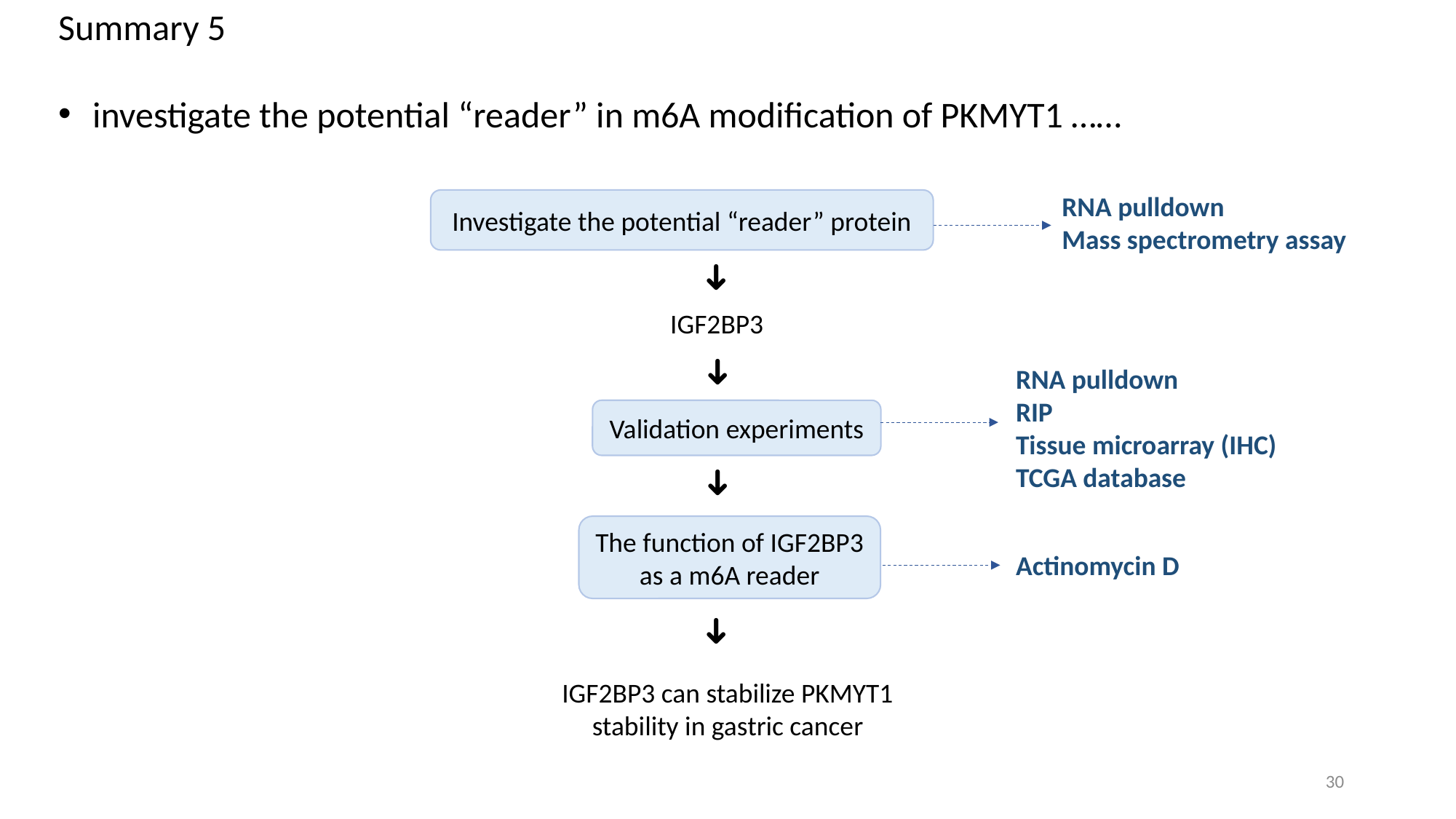

Summary 5

investigate the potential “reader” in m6A modification of PKMYT1 ……
RNA pulldown
Mass spectrometry assay
Investigate the potential “reader” protein
➜
IGF2BP3
➜
RNA pulldown
RIP
Tissue microarray (IHC)
TCGA database
Validation experiments
➜
The function of IGF2BP3 as a m6A reader
Actinomycin D
➜
IGF2BP3 can stabilize PKMYT1 stability in gastric cancer
30